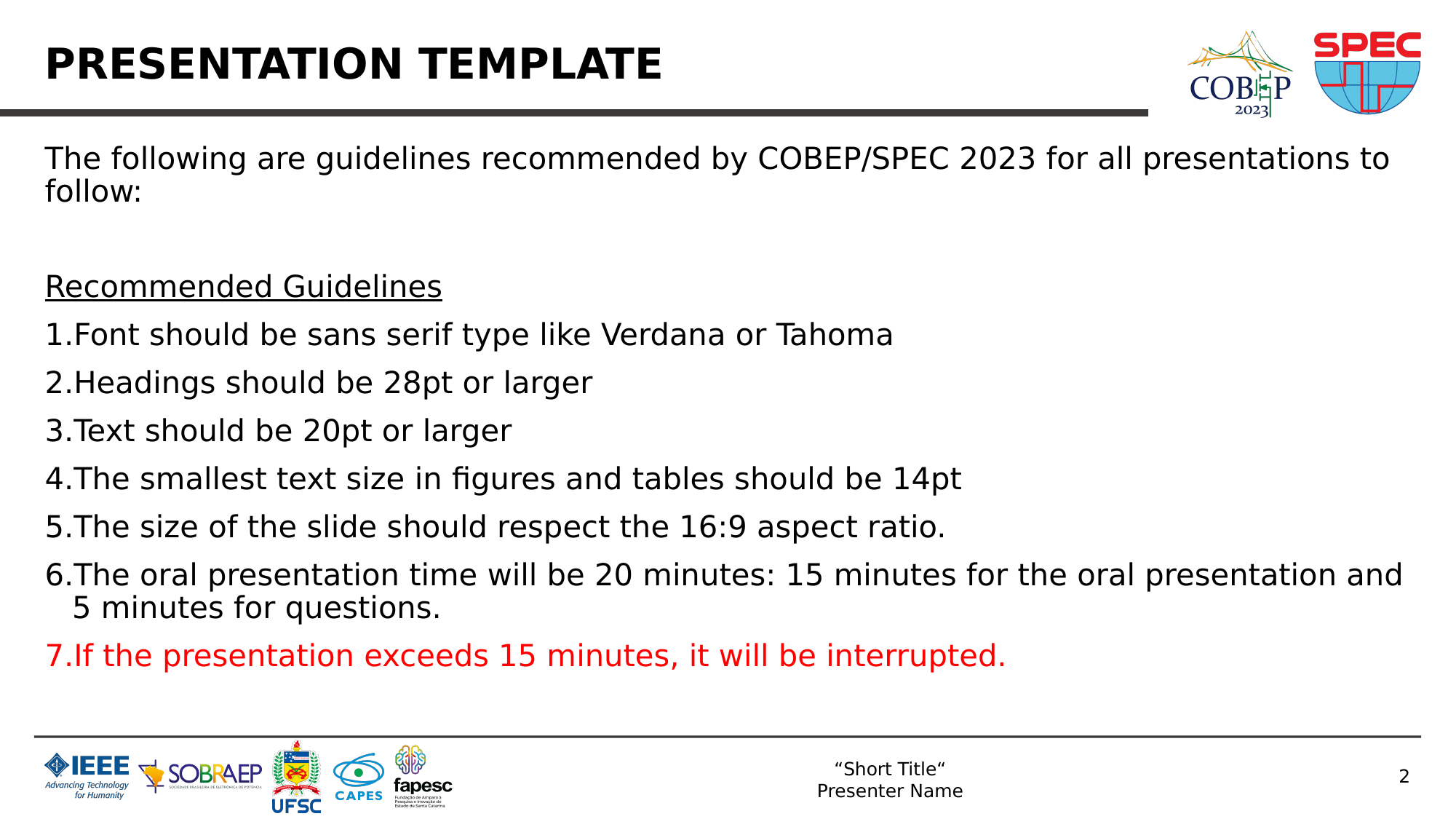

# PRESENTATION TEMPLATE
The following are guidelines recommended by COBEP/SPEC 2023 for all presentations to follow:

Recommended Guidelines
Font should be sans serif type like Verdana or Tahoma
Headings should be 28pt or larger
Text should be 20pt or larger
The smallest text size in figures and tables should be 14pt
The size of the slide should respect the 16:9 aspect ratio.
The oral presentation time will be 20 minutes: 15 minutes for the oral presentation and 5 minutes for questions.
If the presentation exceeds 15 minutes, it will be interrupted.
“Short Title“
Presenter Name
2